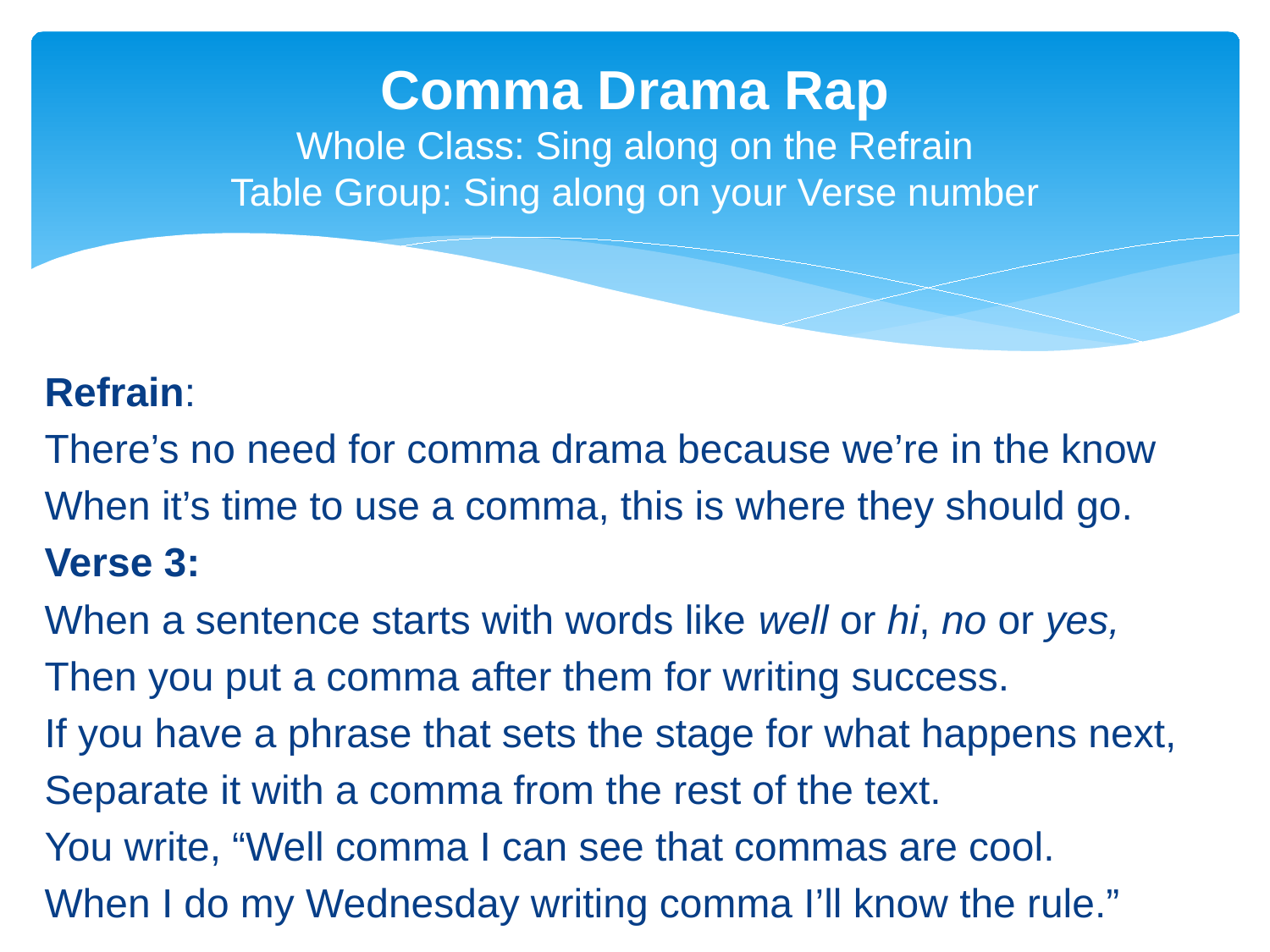

# Comma Drama Rap Whole Class: Sing along on the Refrain Table Group: Sing along on your Verse number
Refrain:
There’s no need for comma drama because we’re in the know
When it’s time to use a comma, this is where they should go.
Verse 3:
When a sentence starts with words like well or hi, no or yes,
Then you put a comma after them for writing success.
If you have a phrase that sets the stage for what happens next,
Separate it with a comma from the rest of the text.
You write, “Well comma I can see that commas are cool.
When I do my Wednesday writing comma I’ll know the rule.”